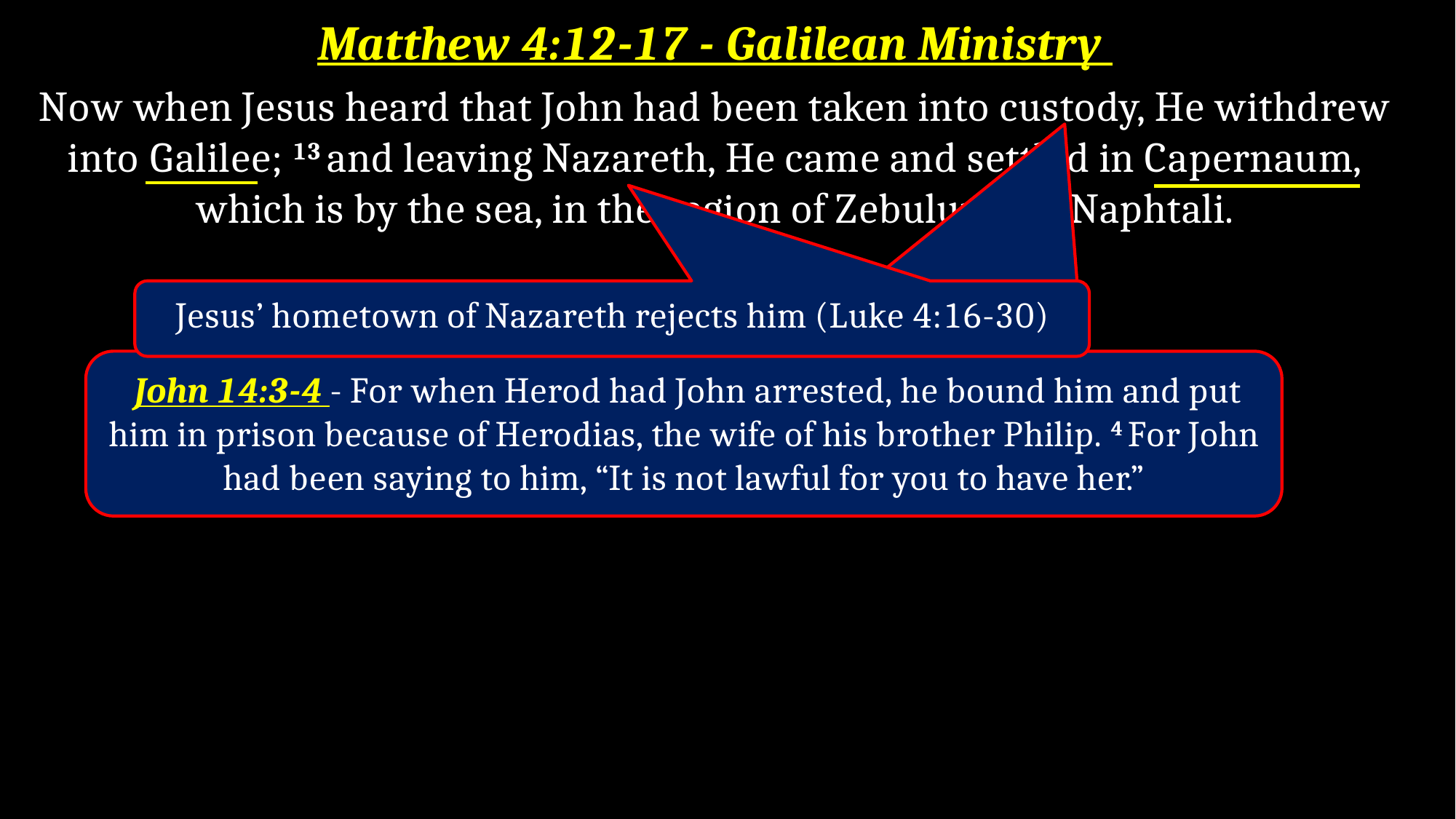

Matthew 4:12-17 - Galilean Ministry
Now when Jesus heard that John had been taken into custody, He withdrew into Galilee; 13 and leaving Nazareth, He came and settled in Capernaum, which is by the sea, in the region of Zebulun and Naphtali.
Jesus’ hometown of Nazareth rejects him (Luke 4:16-30)
 John 14:3-4 - For when Herod had John arrested, he bound him and put him in prison because of Herodias, the wife of his brother Philip. 4 For John had been saying to him, “It is not lawful for you to have her.”